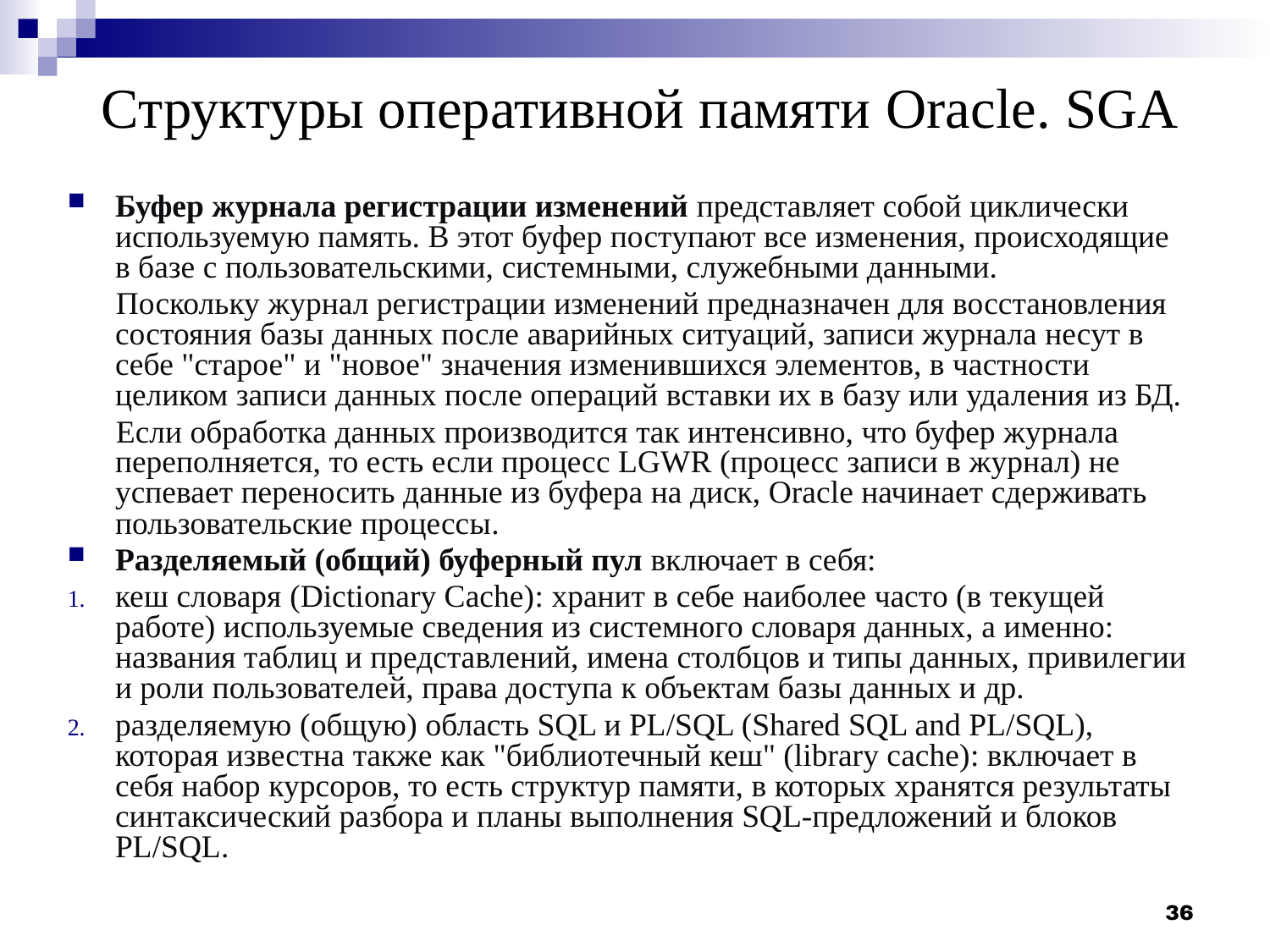

# Структуры оперативной памяти Oracle. SGA
Буфер журнала регистрации изменений представляет собой циклически используемую память. В этот буфер поступают все изменения, происходящие в базе с пользовательскими, системными, служебными данными.
      Поскольку журнал регистрации изменений предназначен для восстановления состояния базы данных после аварийных ситуаций, записи журнала несут в себе "старое" и "новое" значения изменившихся элементов, в частности целиком записи данных после операций вставки их в базу или удаления из БД.
      Если обработка данных производится так интенсивно, что буфер журнала переполняется, то есть если процесс LGWR (процесс записи в журнал) не успевает переносить данные из буфера на диск, Oracle начинает сдерживать пользовательские процессы.
Разделяемый (общий) буферный пул включает в себя:
кеш словаря (Dictionary Cache): хранит в себе наиболее часто (в текущей работе) используемые сведения из системного словаря данных, а именно: названия таблиц и представлений, имена столбцов и типы данных, привилегии и роли пользователей, права доступа к объектам базы данных и др.
разделяемую (общую) область SQL и PL/SQL (Shared SQL and PL/SQL), которая известна также как "библиотечный кеш" (library cache): включает в себя набор курсоров, то есть структур памяти, в которых хранятся результаты синтаксический разбора и планы выполнения SQL-предложений и блоков PL/SQL.
36